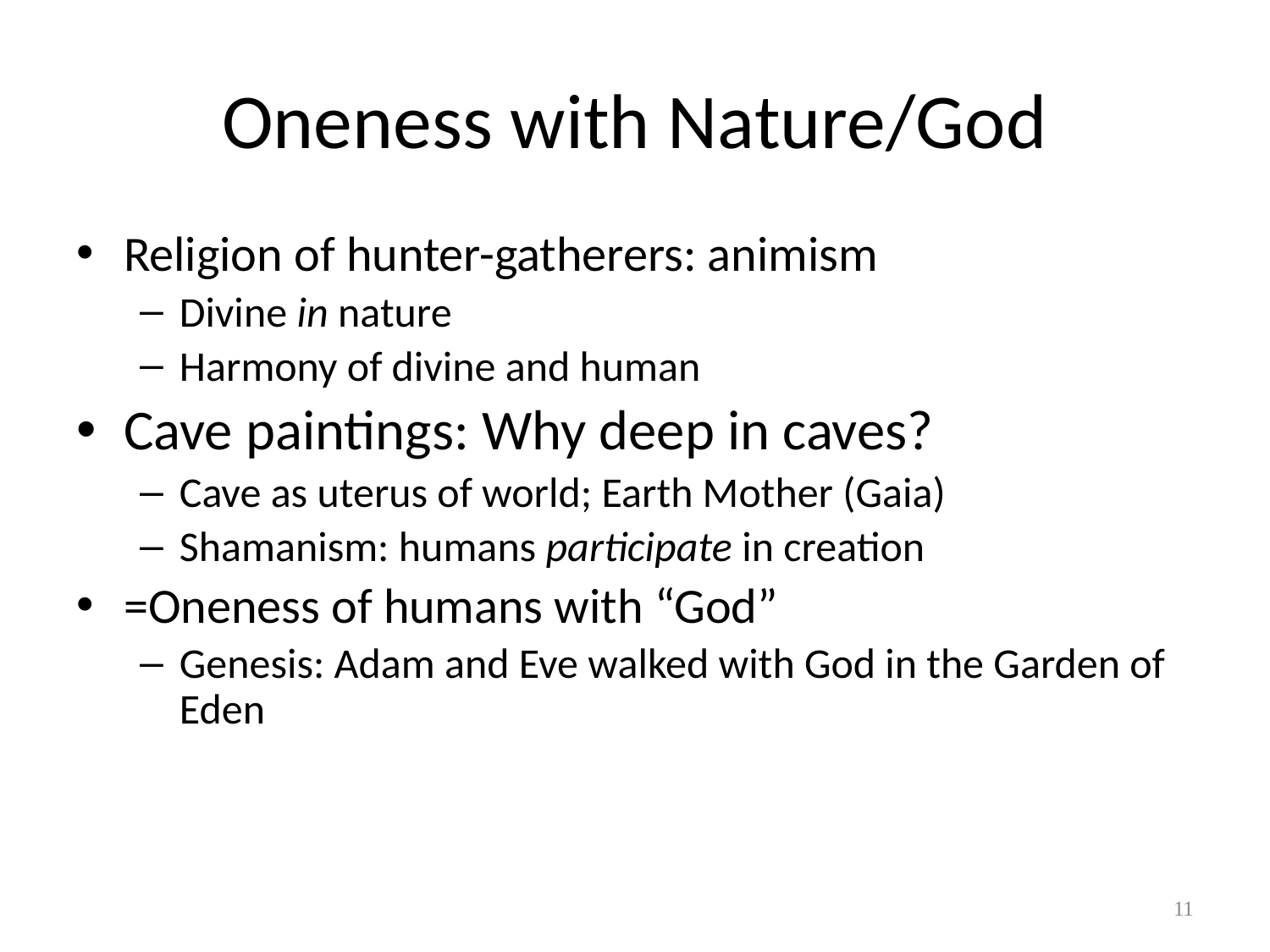

# Oneness with Nature/God
Religion of hunter-gatherers: animism
Divine in nature
Harmony of divine and human
Cave paintings: Why deep in caves?
Cave as uterus of world; Earth Mother (Gaia)
Shamanism: humans participate in creation
=Oneness of humans with “God”
Genesis: Adam and Eve walked with God in the Garden of Eden
11